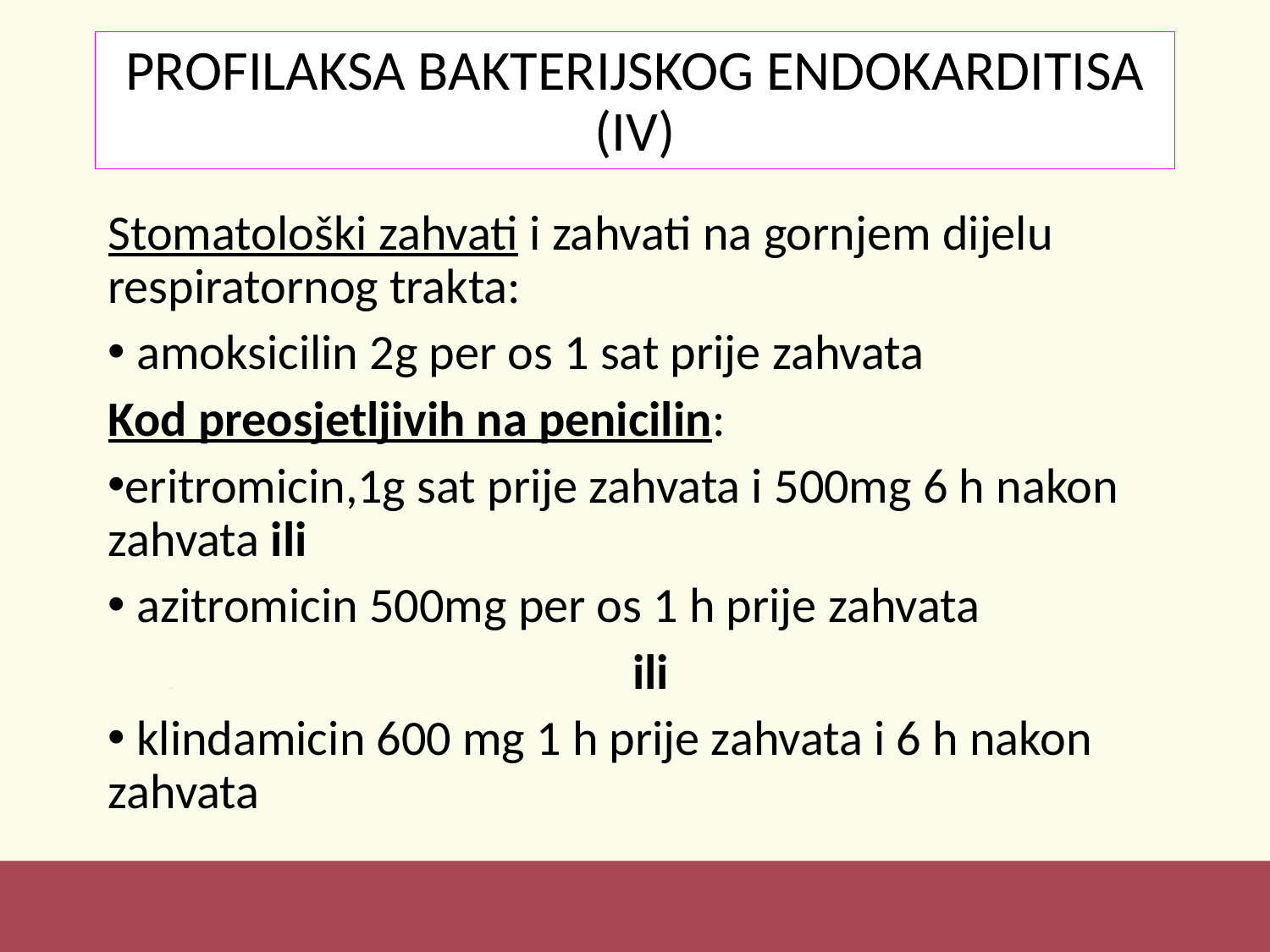

# PROFILAKSA BAKTERIJSKOG ENDOKARDITISA (IV)
Stomatološki zahvati i zahvati na gornjem dijelu respiratornog trakta:
 amoksicilin 2g per os 1 sat prije zahvata
Kod preosjetljivih na penicilin:
eritromicin,1g sat prije zahvata i 500mg 6 h nakon zahvata ili
 azitromicin 500mg per os 1 h prije zahvata
ili
 klindamicin 600 mg 1 h prije zahvata i 6 h nakon zahvata